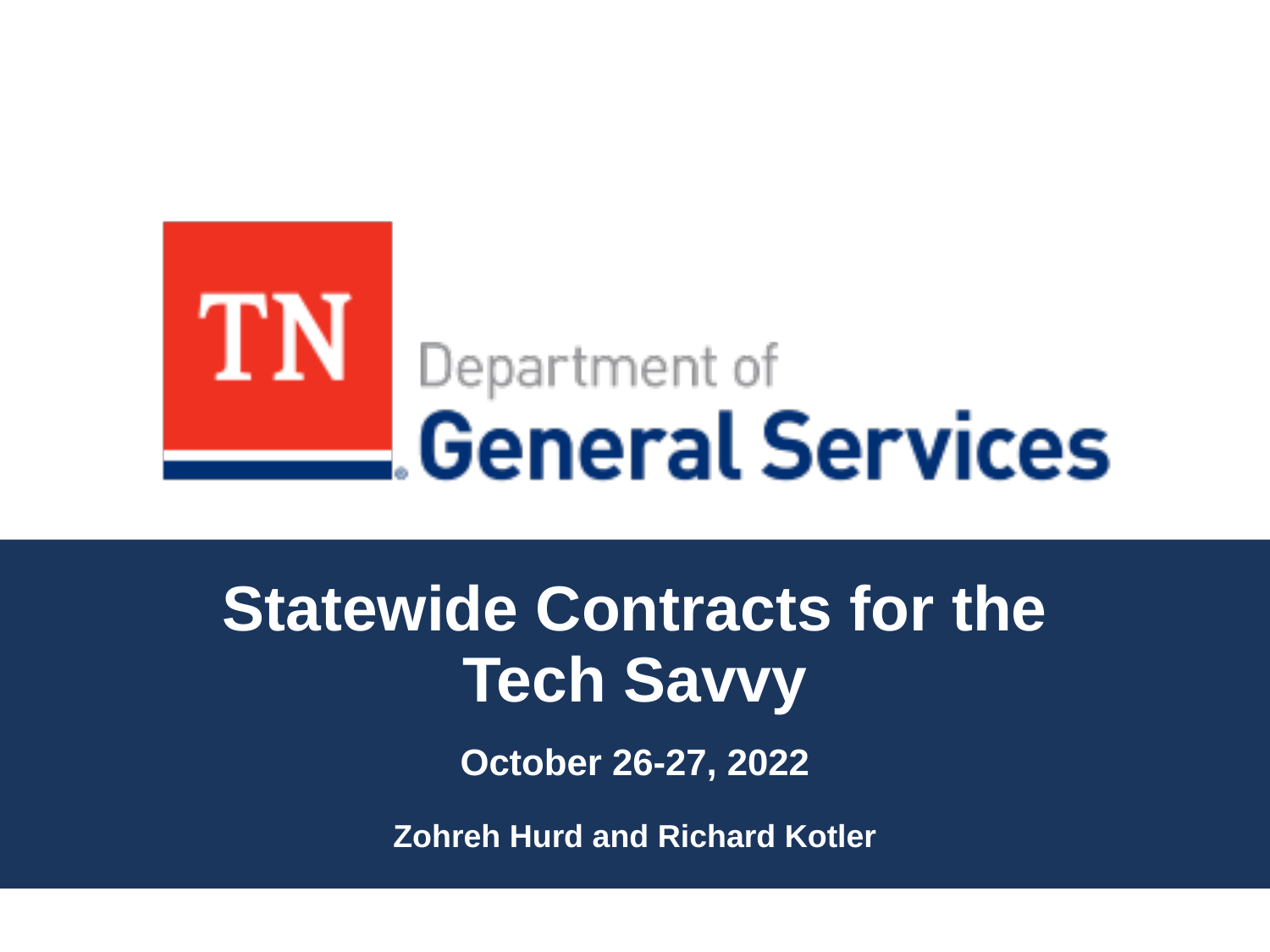

# Statewide Contracts for the Tech Savvy October 26-27, 2022 Zohreh Hurd and Richard Kotler